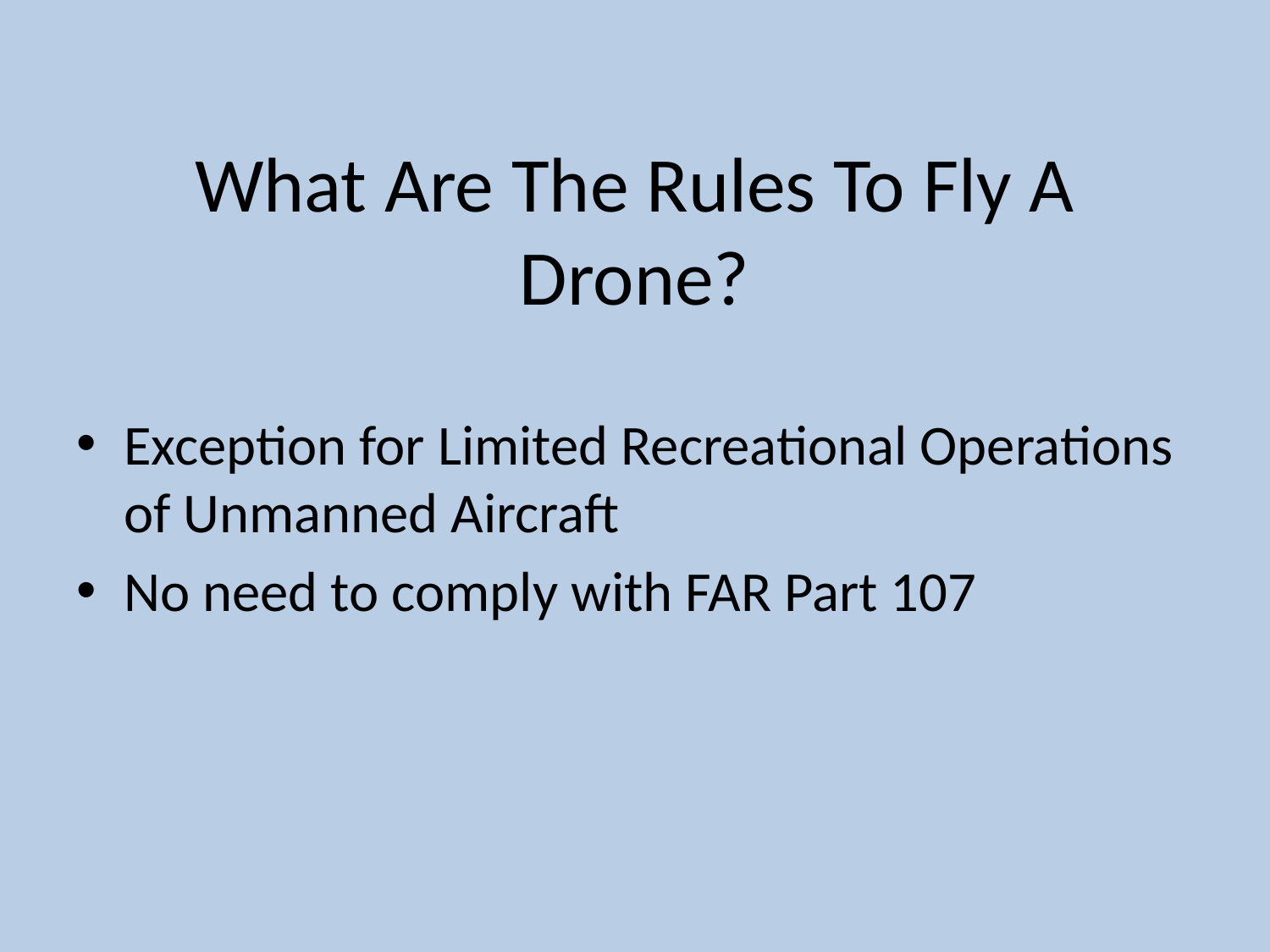

# What Are The Rules To Fly A Drone?
Exception for Limited Recreational Operations of Unmanned Aircraft
No need to comply with FAR Part 107